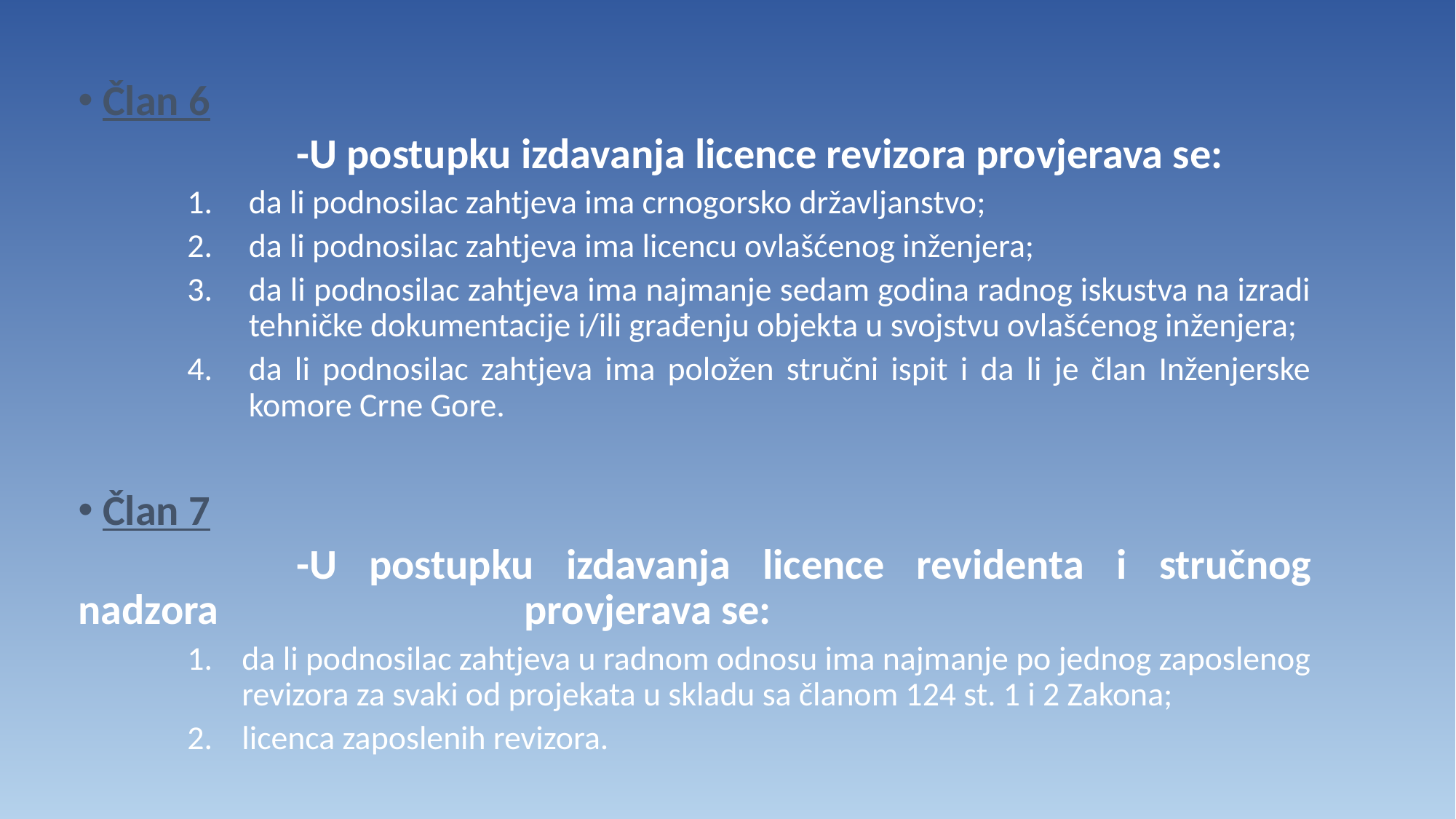

Član 6
		-U postupku izdavanja licence revizora provjerava se:
da li podnosilac zahtjeva ima crnogorsko državljanstvo;
da li podnosilac zahtjeva ima licencu ovlašćenog inženjera;
da li podnosilac zahtjeva ima najmanje sedam godina radnog iskustva na izradi tehničke dokumentacije i/ili građenju objekta u svojstvu ovlašćenog inženjera;
da li podnosilac zahtjeva ima položen stručni ispit i da li je član Inženjerske komore Crne Gore.

 Član 7
		-U postupku izdavanja licence revidenta i stručnog nadzora 			 provjerava se:
da li podnosilac zahtjeva u radnom odnosu ima najmanje po jednog zaposlenog revizora za svaki od projekata u skladu sa članom 124 st. 1 i 2 Zakona;
licenca zaposlenih revizora.